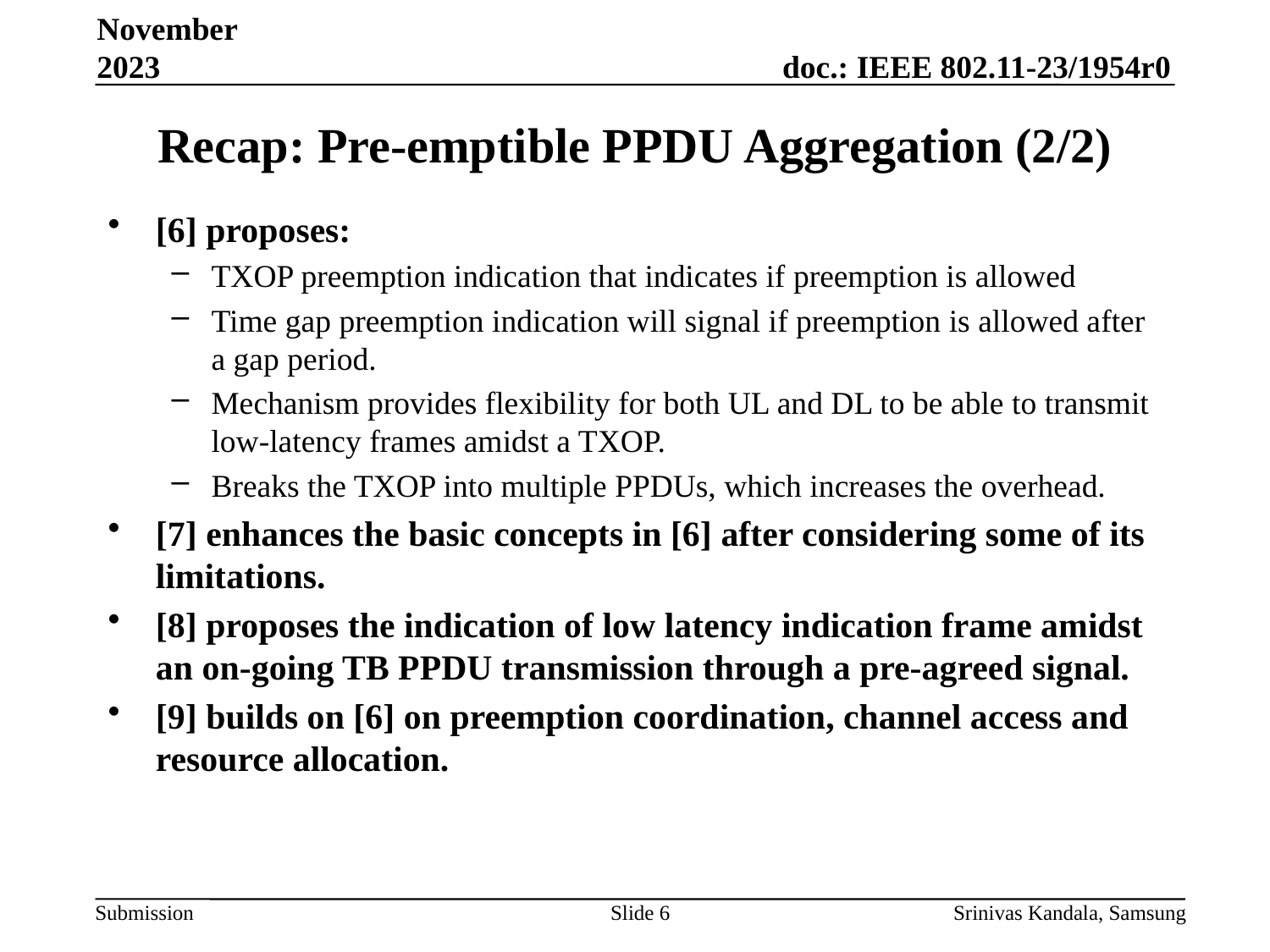

November 2023
# Recap: Pre-emptible PPDU Aggregation (2/2)
[6] proposes:
TXOP preemption indication that indicates if preemption is allowed
Time gap preemption indication will signal if preemption is allowed after a gap period.
Mechanism provides flexibility for both UL and DL to be able to transmit low-latency frames amidst a TXOP.
Breaks the TXOP into multiple PPDUs, which increases the overhead.
[7] enhances the basic concepts in [6] after considering some of its  limitations.
[8] proposes the indication of low latency indication frame amidst an on-going TB PPDU transmission through a pre-agreed signal.
[9] builds on [6] on preemption coordination, channel access and resource allocation.

Slide 6
Srinivas Kandala, Samsung